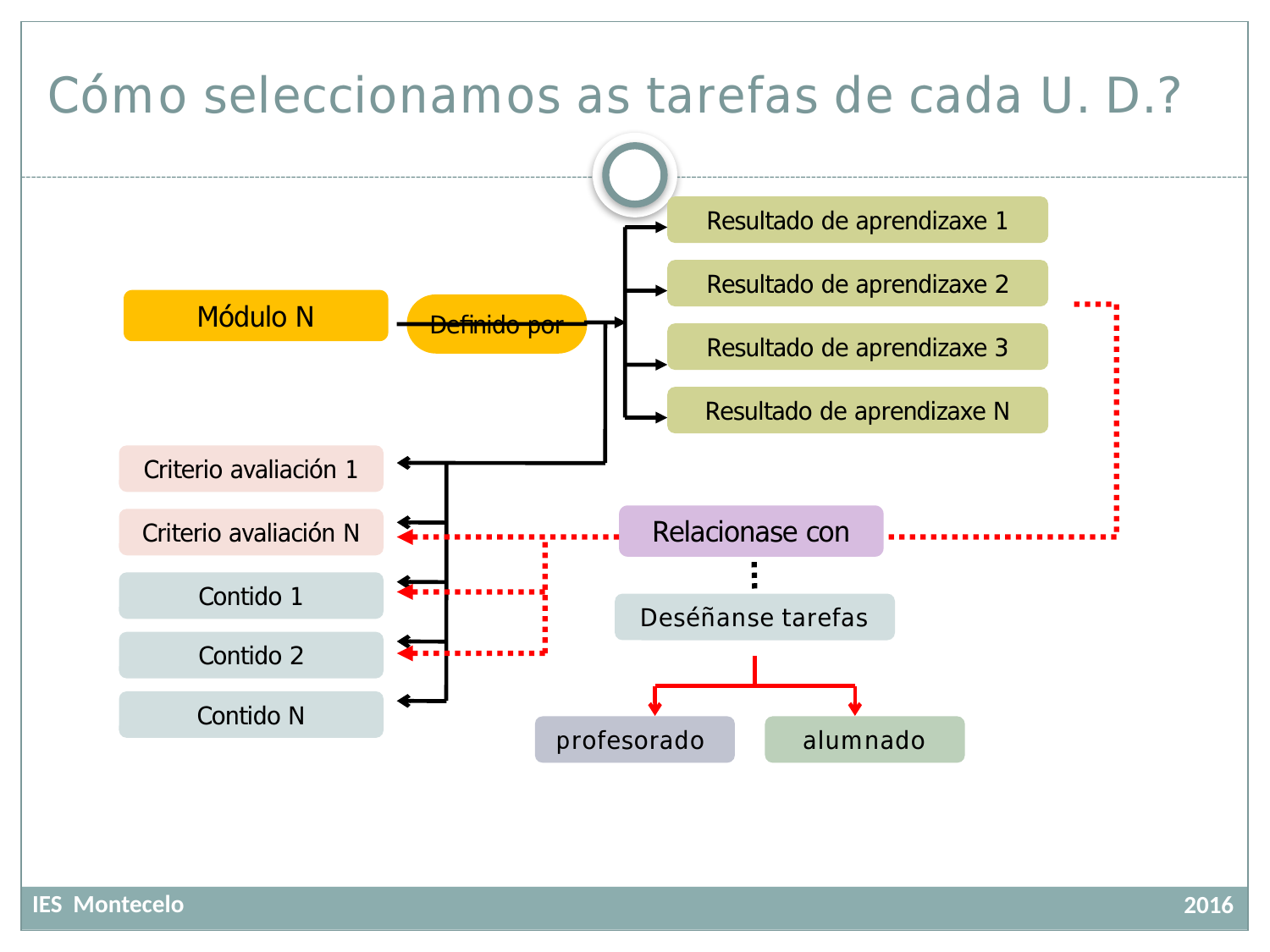

Cómo seleccionamos as tarefas de cada U. D.?
Resultado de aprendizaxe 1

Resultado de aprendizaxe 2

Definido por

Resultado de aprendizaxe 3

Resultado de aprendizaxe N

Criterio avaliación 1
Criterio avaliación N
Contido 1
Contido 2
Contido N
Módulo N

Relacionase con

Deséñanse tarefas
profesorado
alumnado
IES  Montecelo
 2016